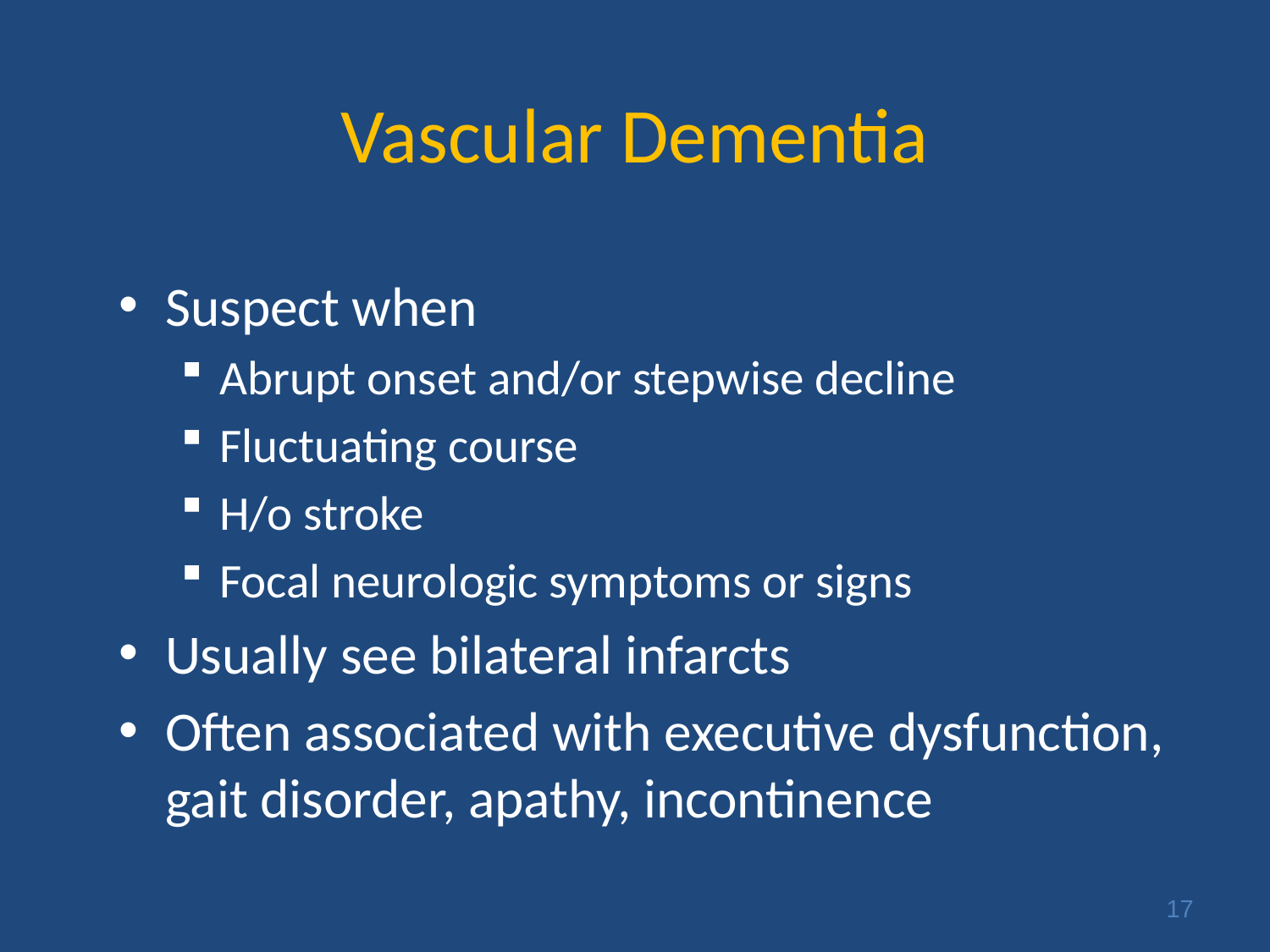

# Vascular Dementia
Suspect when
Abrupt onset and/or stepwise decline
Fluctuating course
H/o stroke
Focal neurologic symptoms or signs
Usually see bilateral infarcts
Often associated with executive dysfunction, gait disorder, apathy, incontinence
17